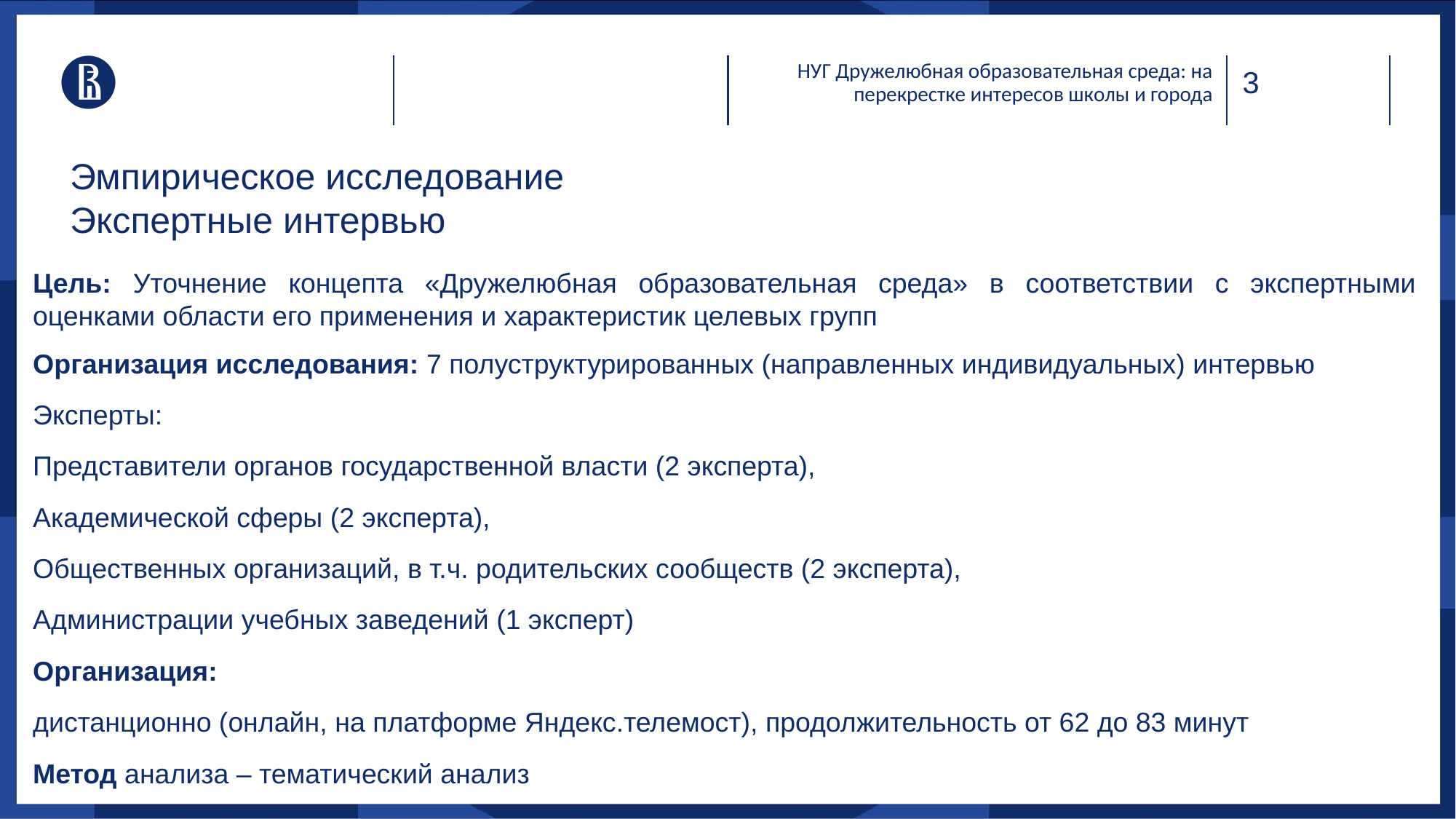

НУГ Дружелюбная образовательная среда: на перекрестке интересов школы и города
# Эмпирическое исследование Экспертные интервью
Цель: Уточнение концепта «Дружелюбная образовательная среда» в соответствии с экспертными оценками области его применения и характеристик целевых групп
Организация исследования: 7 полуструктурированных (направленных индивидуальных) интервью
Эксперты:
Представители органов государственной власти (2 эксперта),
Академической сферы (2 эксперта),
Общественных организаций, в т.ч. родительских сообществ (2 эксперта),
Администрации учебных заведений (1 эксперт)
Организация:
дистанционно (онлайн, на платформе Яндекс.телемост), продолжительность от 62 до 83 минут
Метод анализа – тематический анализ